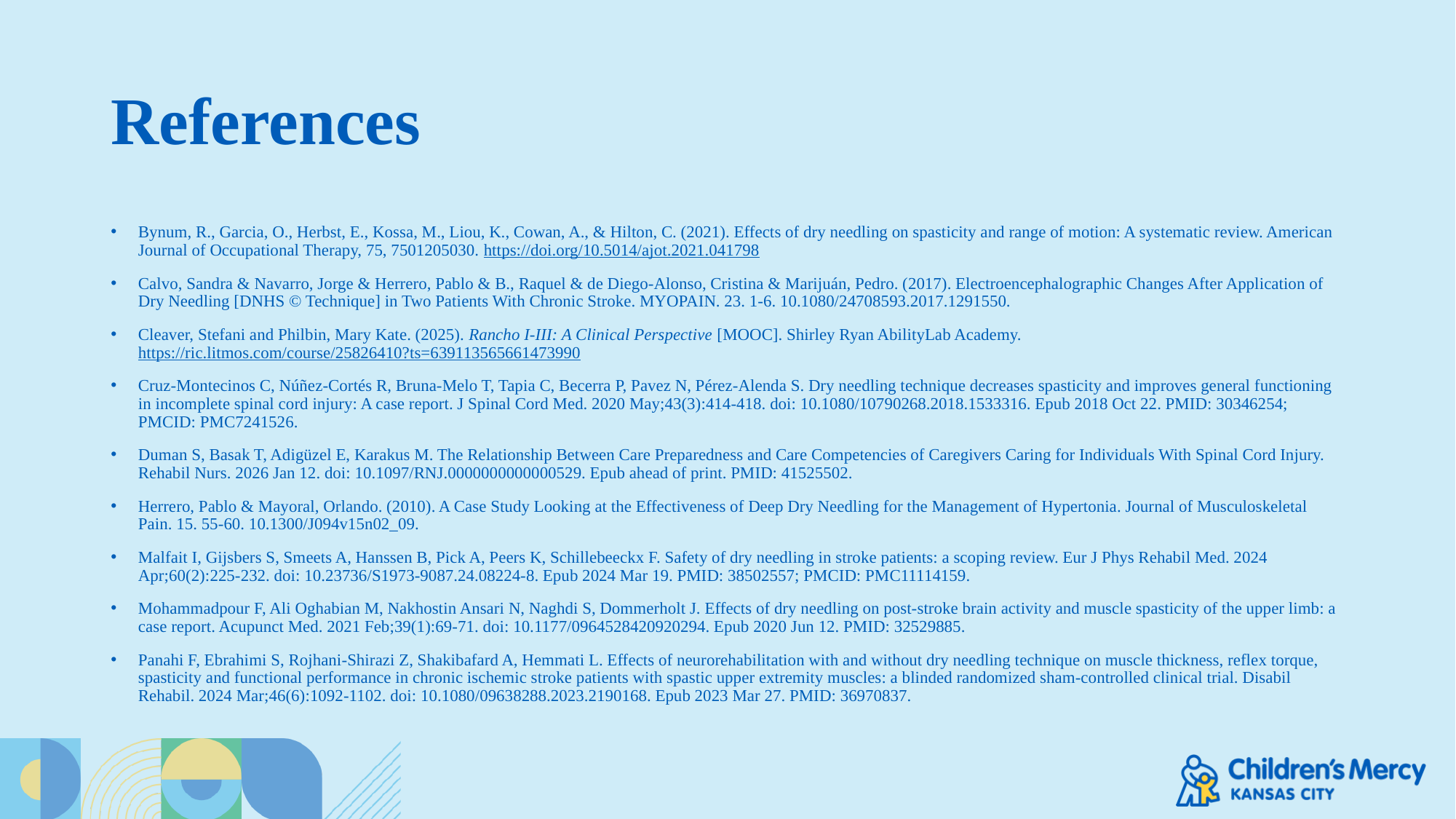

# References
Bynum, R., Garcia, O., Herbst, E., Kossa, M., Liou, K., Cowan, A., & Hilton, C. (2021). Effects of dry needling on spasticity and range of motion: A systematic review. American Journal of Occupational Therapy, 75, 7501205030. https://doi.org/10.5014/ajot.2021.041798
Calvo, Sandra & Navarro, Jorge & Herrero, Pablo & B., Raquel & de Diego-Alonso, Cristina & Marijuán, Pedro. (2017). Electroencephalographic Changes After Application of Dry Needling [DNHS © Technique] in Two Patients With Chronic Stroke. MYOPAIN. 23. 1-6. 10.1080/24708593.2017.1291550.
Cleaver, Stefani and Philbin, Mary Kate. (2025). Rancho I-III: A Clinical Perspective [MOOC]. Shirley Ryan AbilityLab Academy. https://ric.litmos.com/course/25826410?ts=639113565661473990
Cruz-Montecinos C, Núñez-Cortés R, Bruna-Melo T, Tapia C, Becerra P, Pavez N, Pérez-Alenda S. Dry needling technique decreases spasticity and improves general functioning in incomplete spinal cord injury: A case report. J Spinal Cord Med. 2020 May;43(3):414-418. doi: 10.1080/10790268.2018.1533316. Epub 2018 Oct 22. PMID: 30346254; PMCID: PMC7241526.
Duman S, Basak T, Adigüzel E, Karakus M. The Relationship Between Care Preparedness and Care Competencies of Caregivers Caring for Individuals With Spinal Cord Injury. Rehabil Nurs. 2026 Jan 12. doi: 10.1097/RNJ.0000000000000529. Epub ahead of print. PMID: 41525502.
Herrero, Pablo & Mayoral, Orlando. (2010). A Case Study Looking at the Effectiveness of Deep Dry Needling for the Management of Hypertonia. Journal of Musculoskeletal Pain. 15. 55-60. 10.1300/J094v15n02_09.
Malfait I, Gijsbers S, Smeets A, Hanssen B, Pick A, Peers K, Schillebeeckx F. Safety of dry needling in stroke patients: a scoping review. Eur J Phys Rehabil Med. 2024 Apr;60(2):225-232. doi: 10.23736/S1973-9087.24.08224-8. Epub 2024 Mar 19. PMID: 38502557; PMCID: PMC11114159.
Mohammadpour F, Ali Oghabian M, Nakhostin Ansari N, Naghdi S, Dommerholt J. Effects of dry needling on post-stroke brain activity and muscle spasticity of the upper limb: a case report. Acupunct Med. 2021 Feb;39(1):69-71. doi: 10.1177/0964528420920294. Epub 2020 Jun 12. PMID: 32529885.
Panahi F, Ebrahimi S, Rojhani-Shirazi Z, Shakibafard A, Hemmati L. Effects of neurorehabilitation with and without dry needling technique on muscle thickness, reflex torque, spasticity and functional performance in chronic ischemic stroke patients with spastic upper extremity muscles: a blinded randomized sham-controlled clinical trial. Disabil Rehabil. 2024 Mar;46(6):1092-1102. doi: 10.1080/09638288.2023.2190168. Epub 2023 Mar 27. PMID: 36970837.